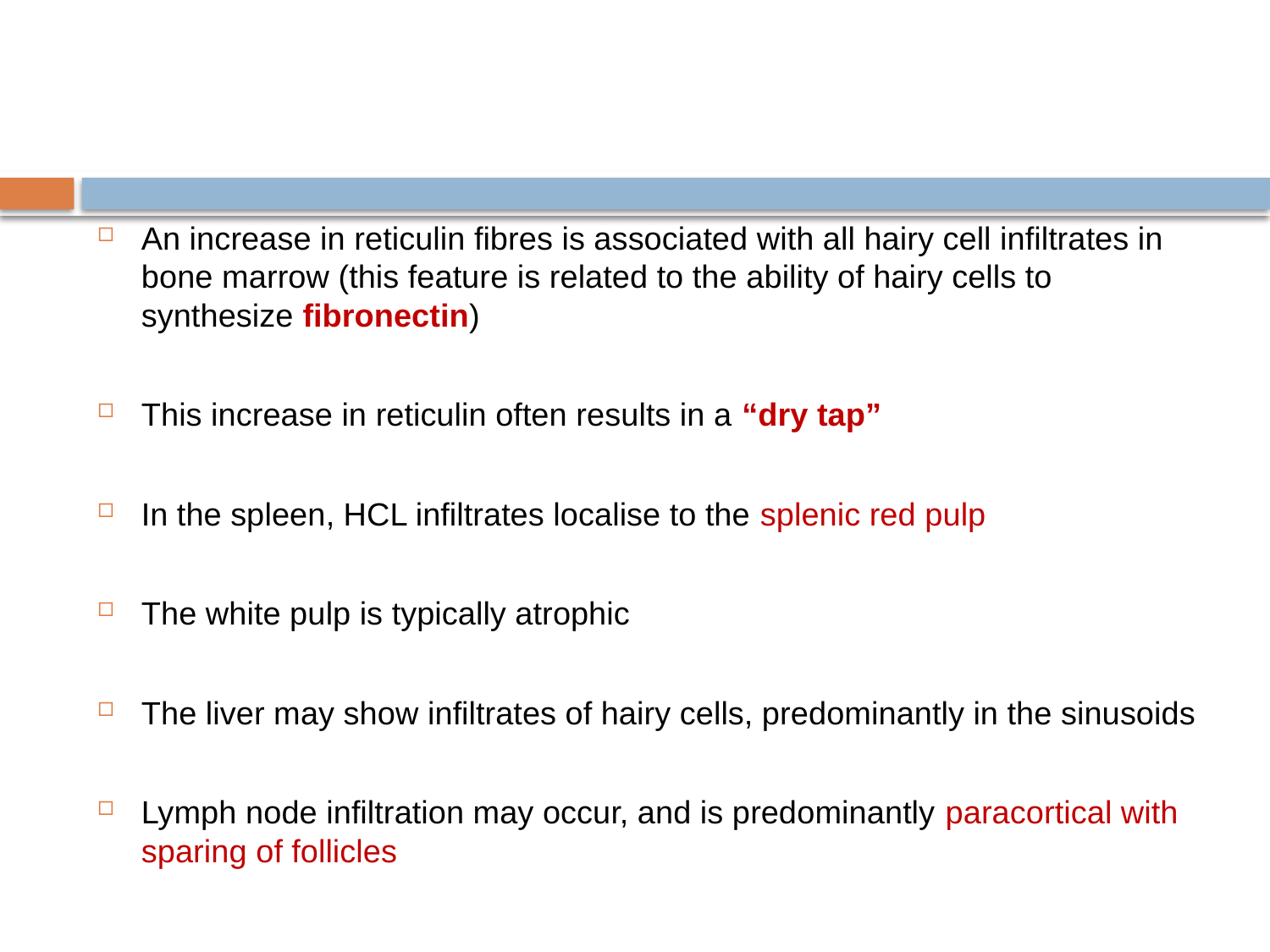

#
An increase in reticulin fibres is associated with all hairy cell infiltrates in bone marrow (this feature is related to the ability of hairy cells to synthesize fibronectin)

This increase in reticulin often results in a “dry tap”

In the spleen, HCL infiltrates localise to the splenic red pulp

The white pulp is typically atrophic

The liver may show infiltrates of hairy cells, predominantly in the sinusoids

Lymph node infiltration may occur, and is predominantly paracortical with sparing of follicles